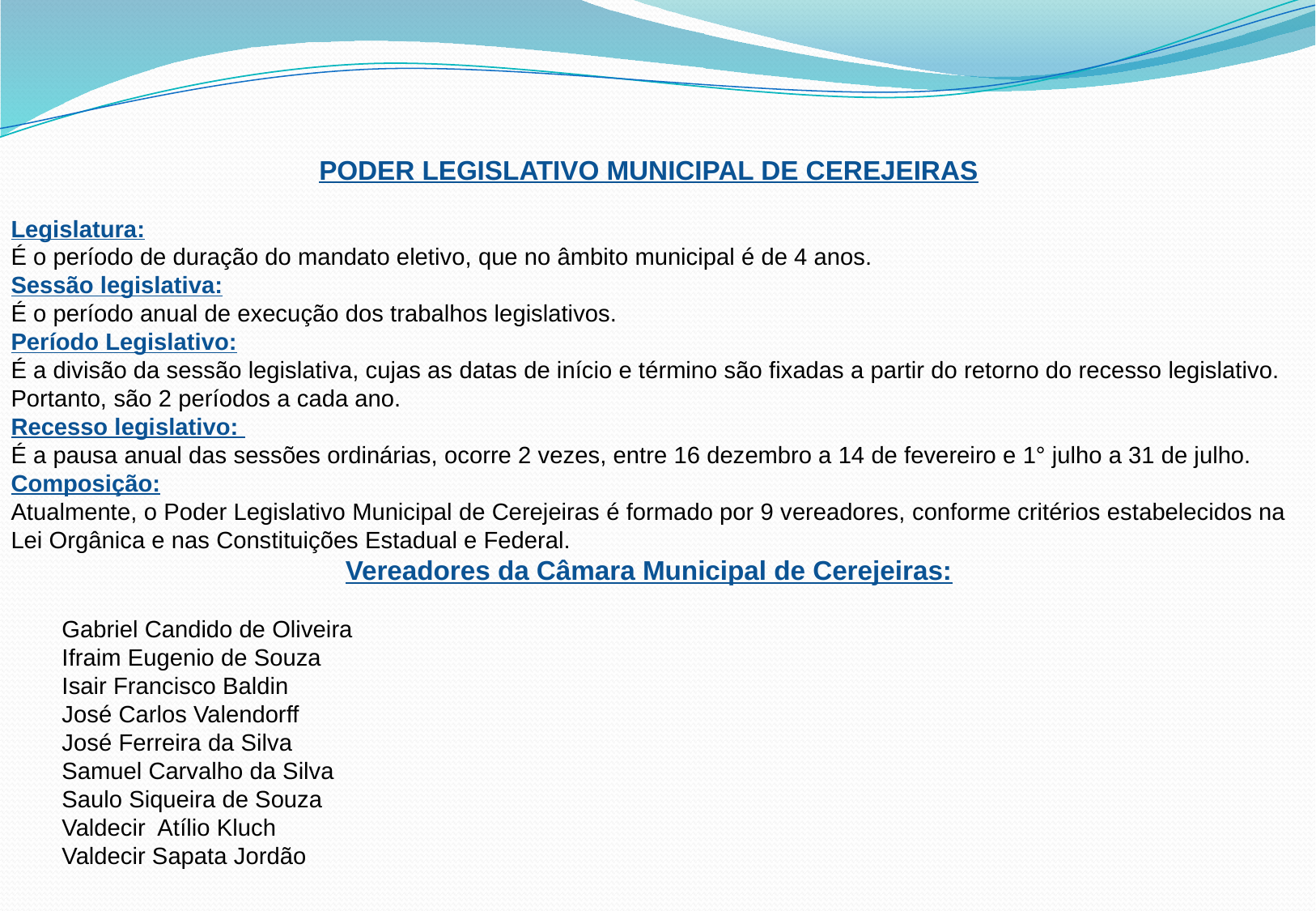

PODER LEGISLATIVO MUNICIPAL DE CEREJEIRAS

Legislatura:
É o período de duração do mandato eletivo, que no âmbito municipal é de 4 anos.
Sessão legislativa:
É o período anual de execução dos trabalhos legislativos.
Período Legislativo:
É a divisão da sessão legislativa, cujas as datas de início e término são fixadas a partir do retorno do recesso legislativo. Portanto, são 2 períodos a cada ano.
Recesso legislativo:
É a pausa anual das sessões ordinárias, ocorre 2 vezes, entre 16 dezembro a 14 de fevereiro e 1° julho a 31 de julho.
Composição:
Atualmente, o Poder Legislativo Municipal de Cerejeiras é formado por 9 vereadores, conforme critérios estabelecidos na Lei Orgânica e nas Constituições Estadual e Federal.
Vereadores da Câmara Municipal de Cerejeiras:

Gabriel Candido de Oliveira
Ifraim Eugenio de Souza
Isair Francisco Baldin
José Carlos Valendorff
José Ferreira da Silva
Samuel Carvalho da Silva
Saulo Siqueira de Souza
Valdecir  Atílio Kluch
Valdecir Sapata Jordão